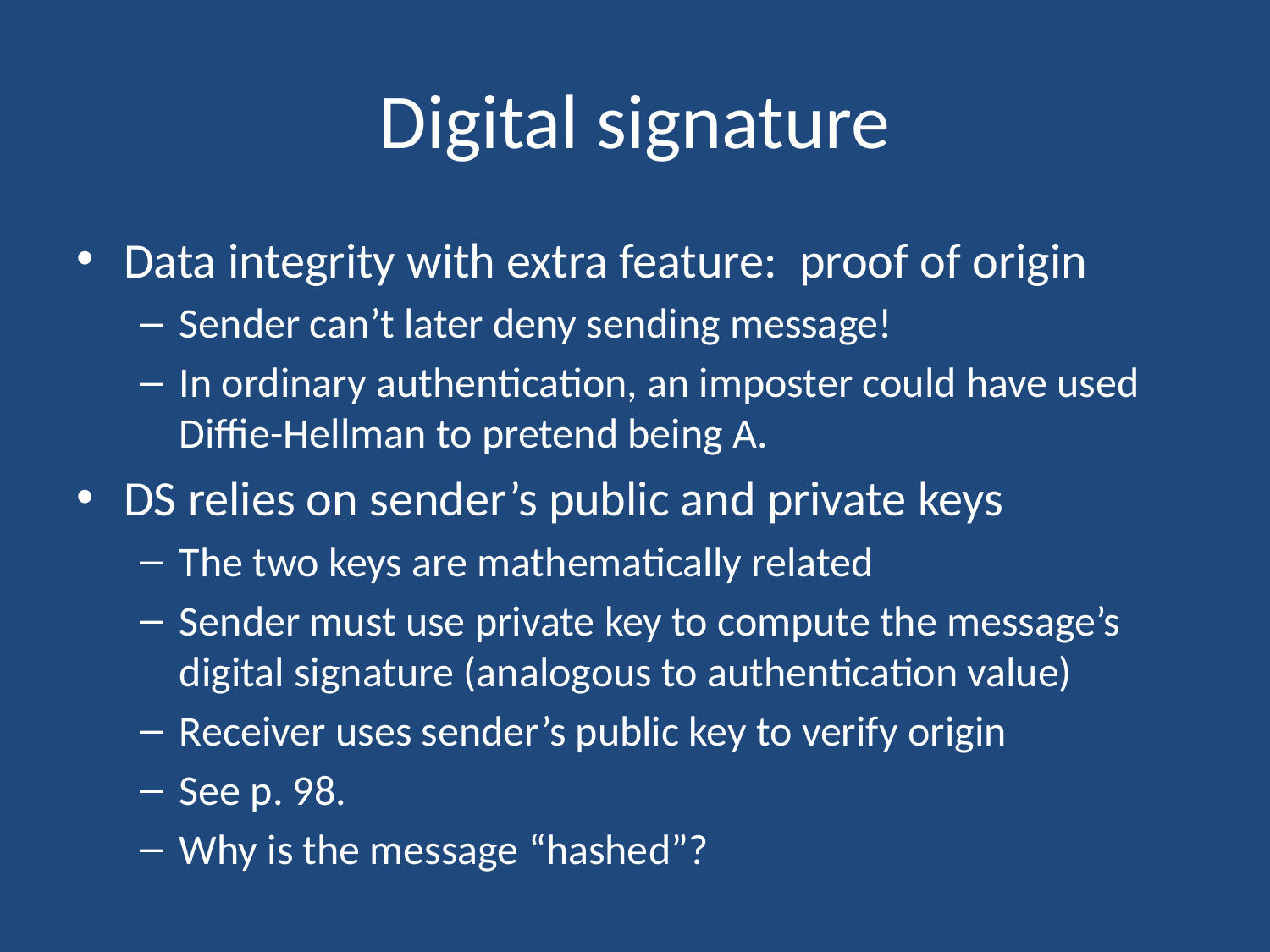

# Digital signature
Data integrity with extra feature:  proof of origin
Sender can’t later deny sending message!
In ordinary authentication, an imposter could have used Diffie-Hellman to pretend being A.
DS relies on sender’s public and private keys
The two keys are mathematically related
Sender must use private key to compute the message’s digital signature (analogous to authentication value)
Receiver uses sender’s public key to verify origin
See p. 98.
Why is the message “hashed”?